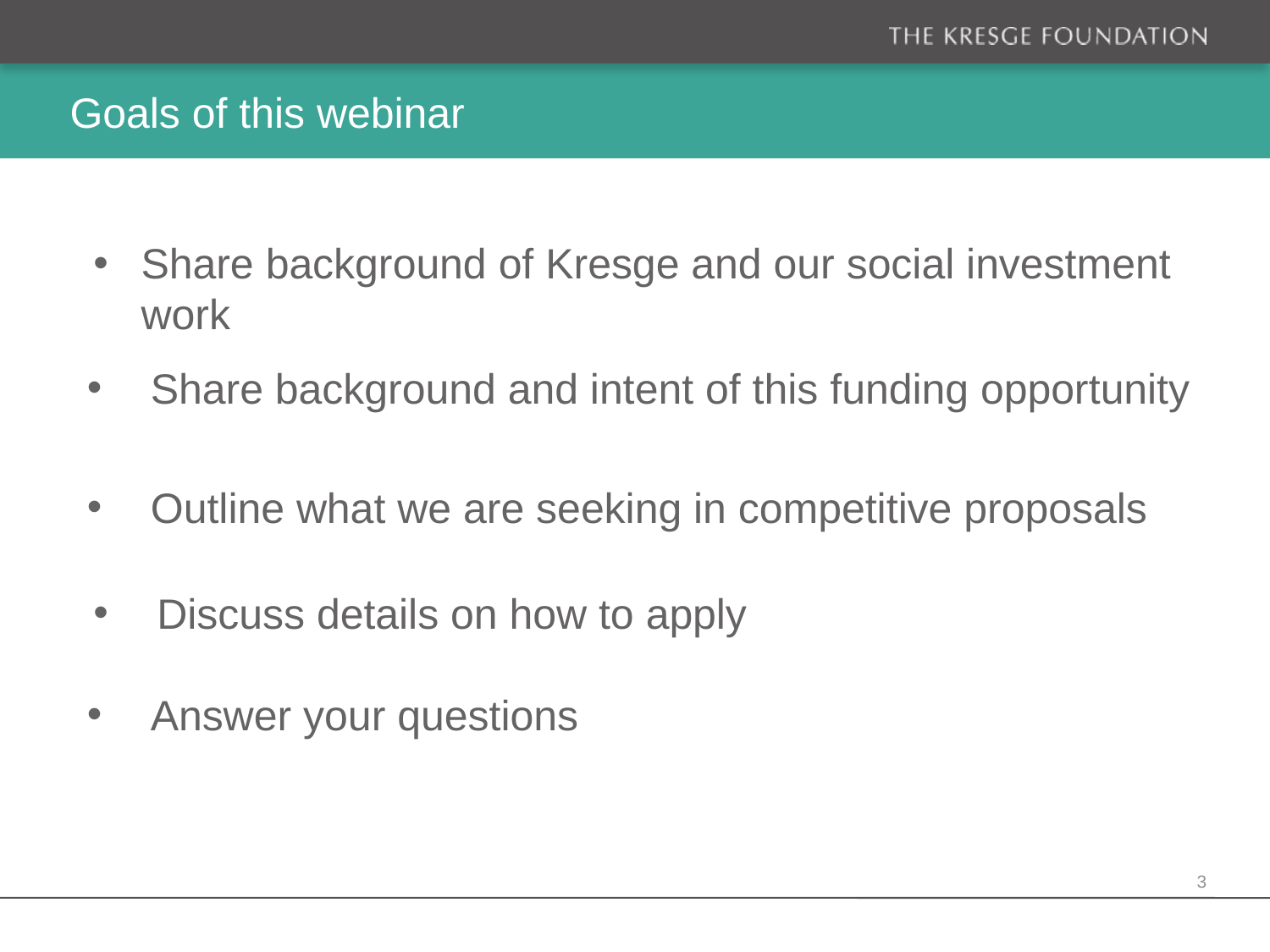

# Goals of this webinar
Share background of Kresge and our social investment work
Share background and intent of this funding opportunity
Outline what we are seeking in competitive proposals
Discuss details on how to apply
Answer your questions
3